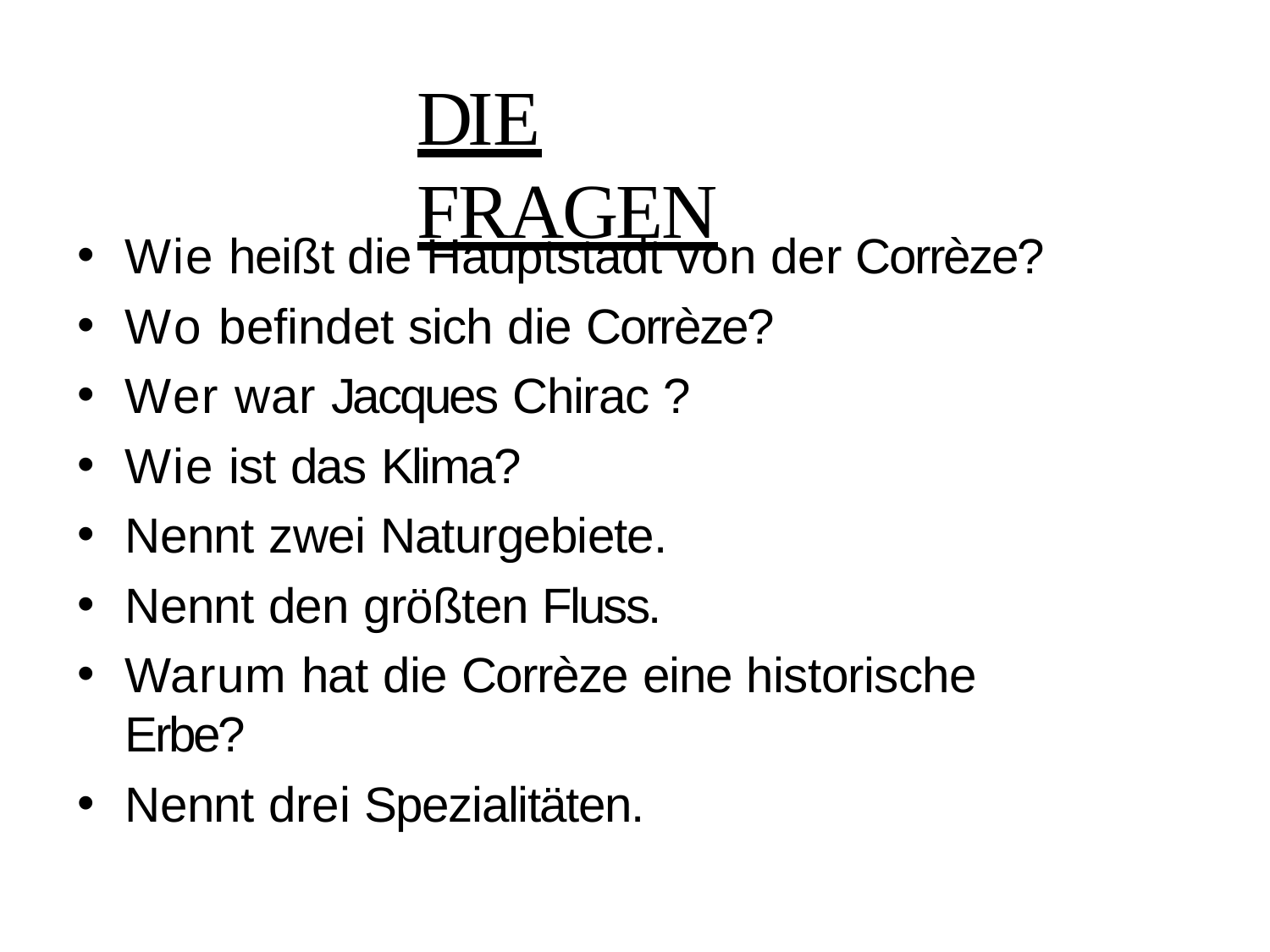

# DIE FRAGEN
Wie heißt die Hauptstadt von der Corrèze?
Wo befindet sich die Corrèze?
Wer war Jacques Chirac ?
Wie ist das Klima?
Nennt zwei Naturgebiete.
Nennt den größten Fluss.
Warum hat die Corrèze eine historische Erbe?
Nennt drei Spezialitäten.